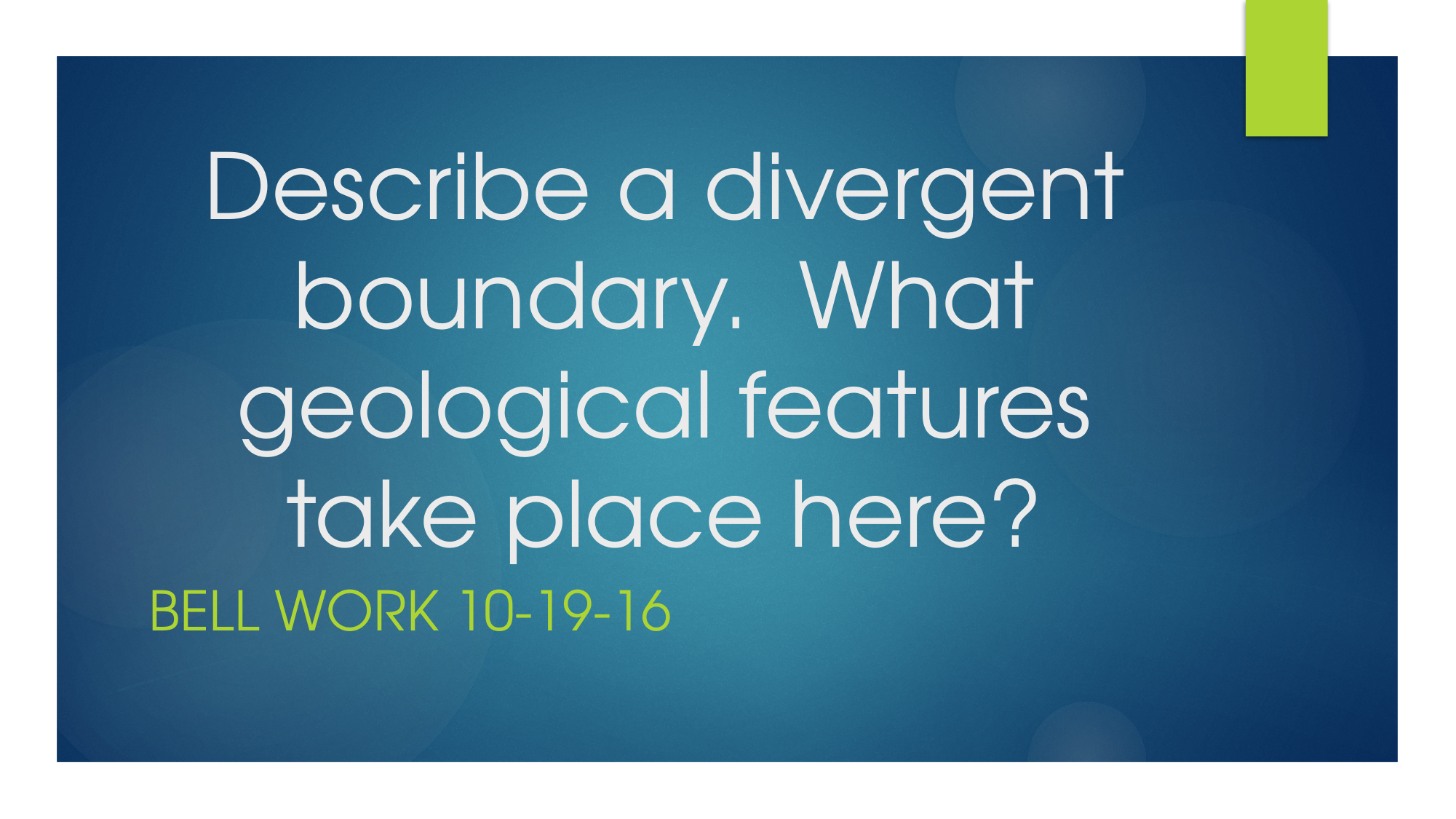

# Describe a divergent boundary.  What geological features take place here?
Bell work 10-19-16